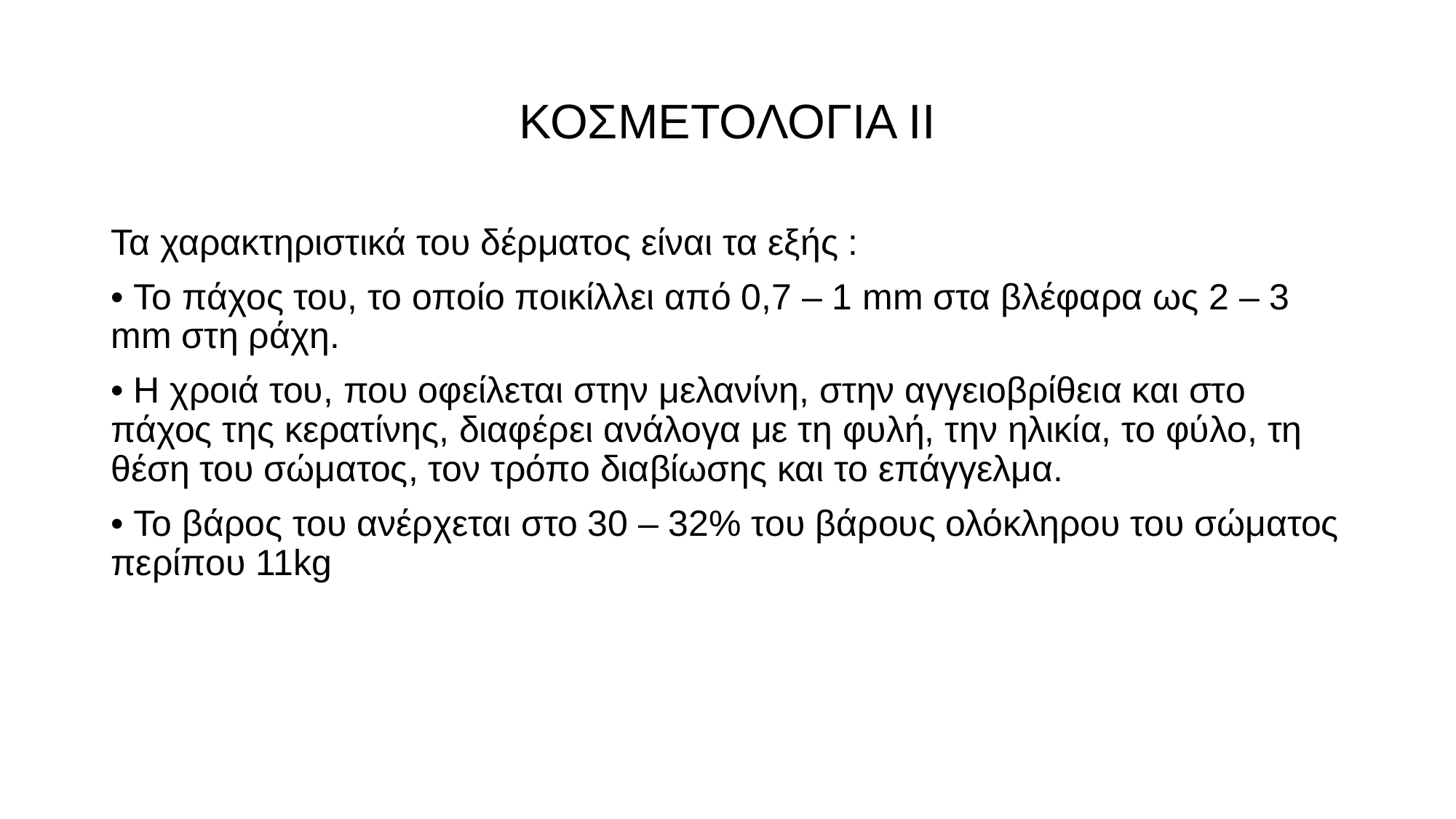

# ΚΟΣΜΕΤΟΛΟΓΙΑ ΙΙ
Τα χαρακτηριστικά του δέρματος είναι τα εξής :
• Το πάχος του, το οποίο ποικίλλει από 0,7 – 1 mm στα βλέφαρα ως 2 – 3 mm στη ράχη.
• Η χροιά του, που οφείλεται στην μελανίνη, στην αγγειοβρίθεια και στο πάχος της κερατίνης, διαφέρει ανάλογα με τη φυλή, την ηλικία, το φύλο, τη θέση του σώματος, τον τρόπο διαβίωσης και το επάγγελμα.
• Το βάρος του ανέρχεται στο 30 – 32% του βάρους ολόκληρου του σώματος περίπου 11kg